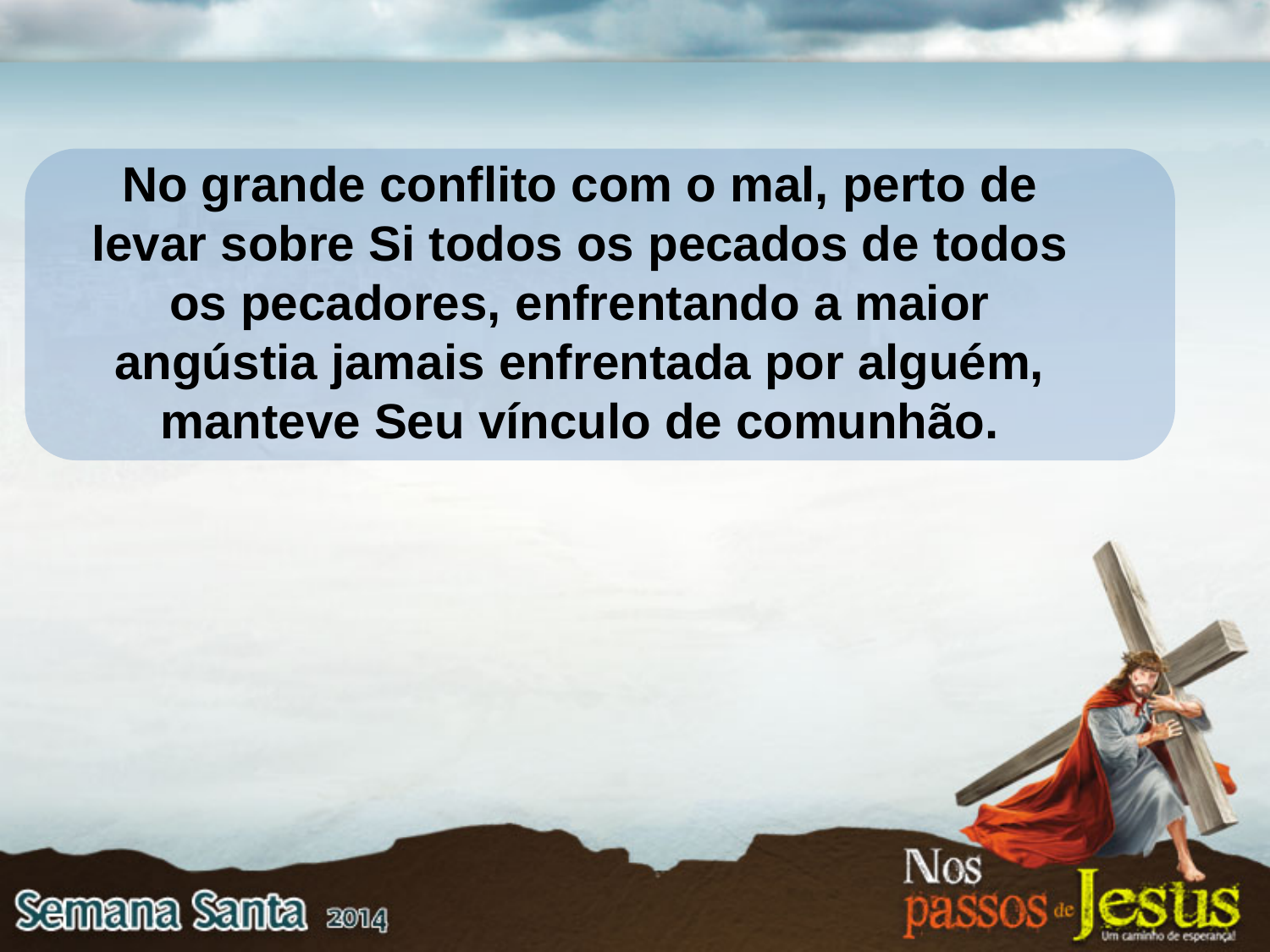

No grande conflito com o mal, perto de levar sobre Si todos os pecados de todos os pecadores, enfrentando a maior angústia jamais enfrentada por alguém, manteve Seu vínculo de comunhão.